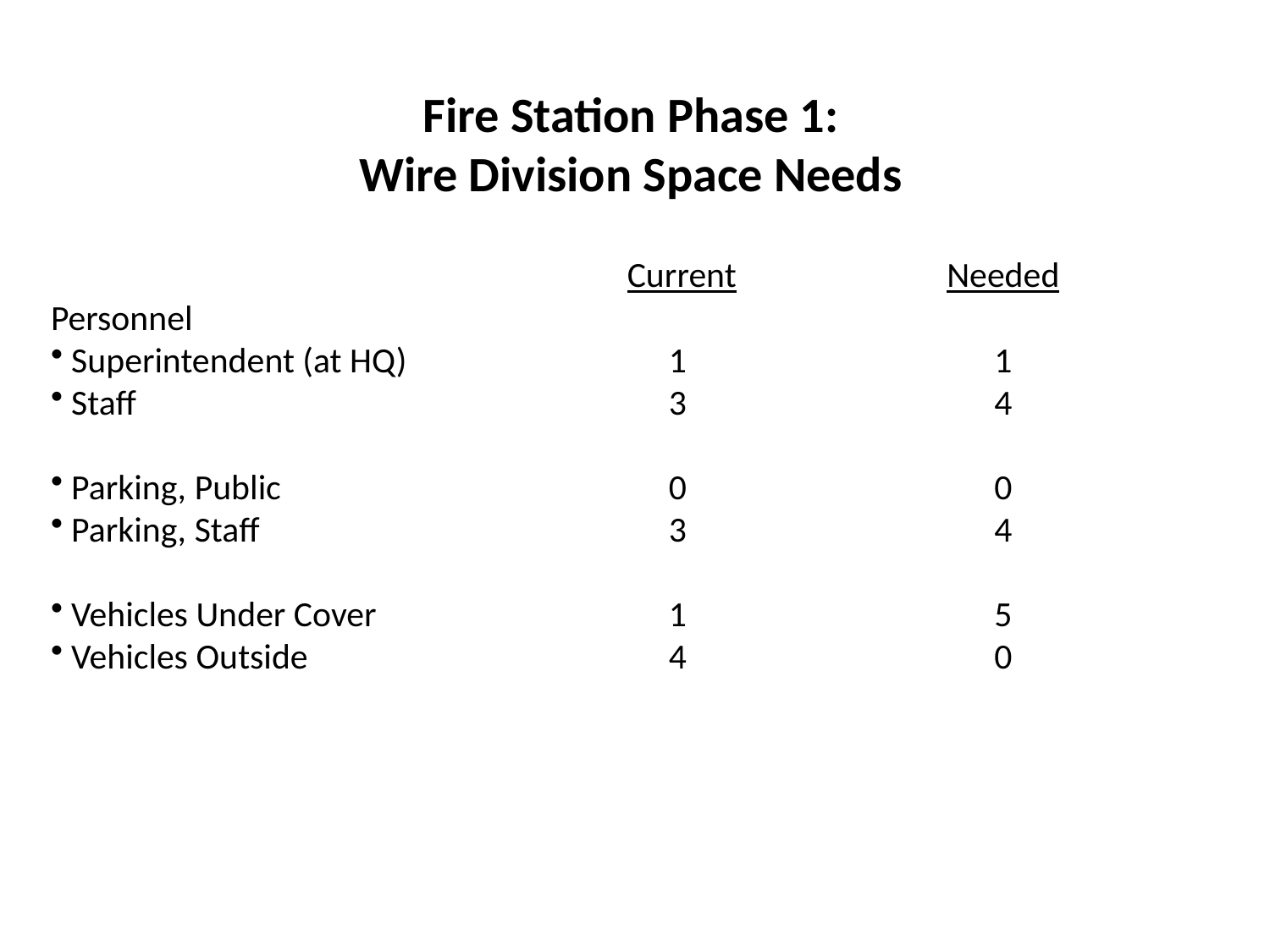

Fire Station Phase 1:
Wire Division Space Needs

	 Current	Needed
Personnel
 Superintendent (at HQ)	1	1
 Staff	3	4

 Parking, Public	0	0
 Parking, Staff	3	4

 Vehicles Under Cover	1	5
 Vehicles Outside	4	0